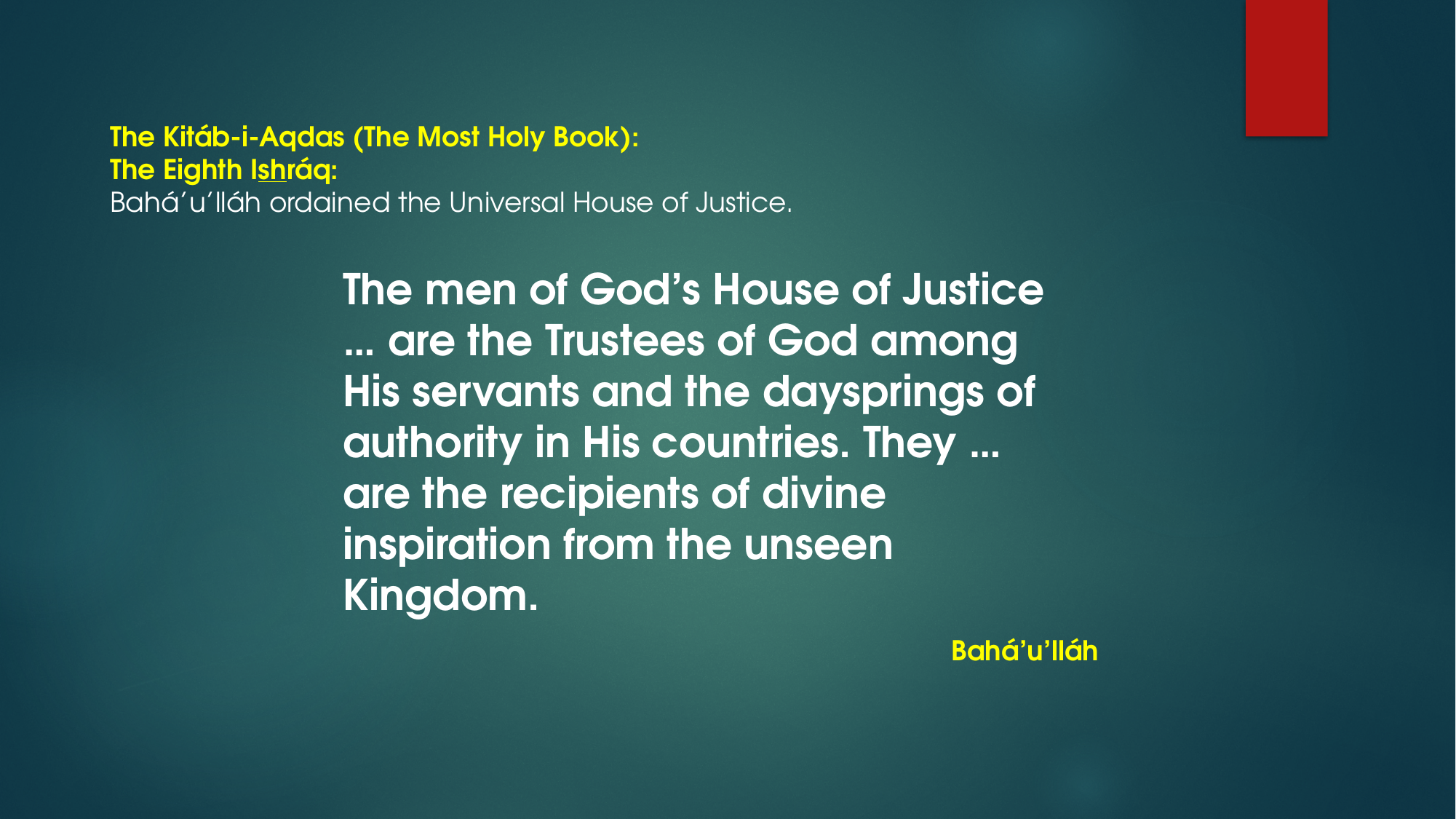

The Kitáb-i-Aqdas (The Most Holy Book):
The Eighth Ishráq:
Bahá’u’lláh ordained the Universal House of Justice.
The men of God’s House of Justice … are the Trustees of God among His servants and the daysprings of authority in His countries. They …are the recipients of divine inspiration from the unseen Kingdom.
Bahá’u’lláh